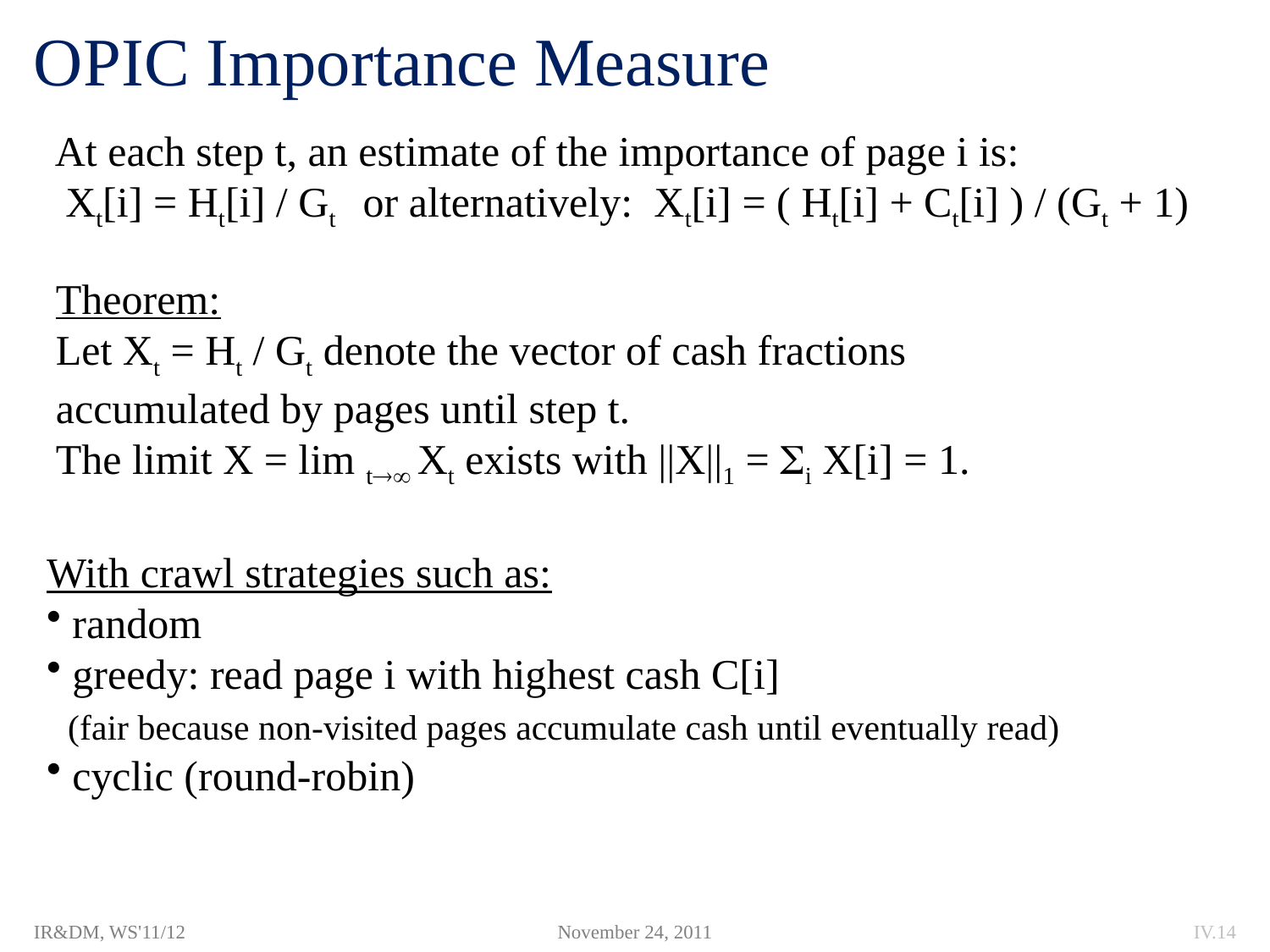

# OPIC Importance Measure
At each step t, an estimate of the importance of page i is:
 Xt[i] = Ht[i] / Gt   or alternatively:  Xt[i] = ( Ht[i] + Ct[i] ) / (Gt + 1)
Theorem:
Let Xt = Ht / Gt denote the vector of cash fractions
accumulated by pages until step t.
The limit X = lim t→∞ Xt exists with ||X||1 = Σi X[i] = 1.
With crawl strategies such as:
 random
 greedy: read page i with highest cash C[i]
  (fair because non-visited pages accumulate cash until eventually read)
 cyclic (round-robin)
IR&DM, WS'11/12
November 24, 2011
IV.14